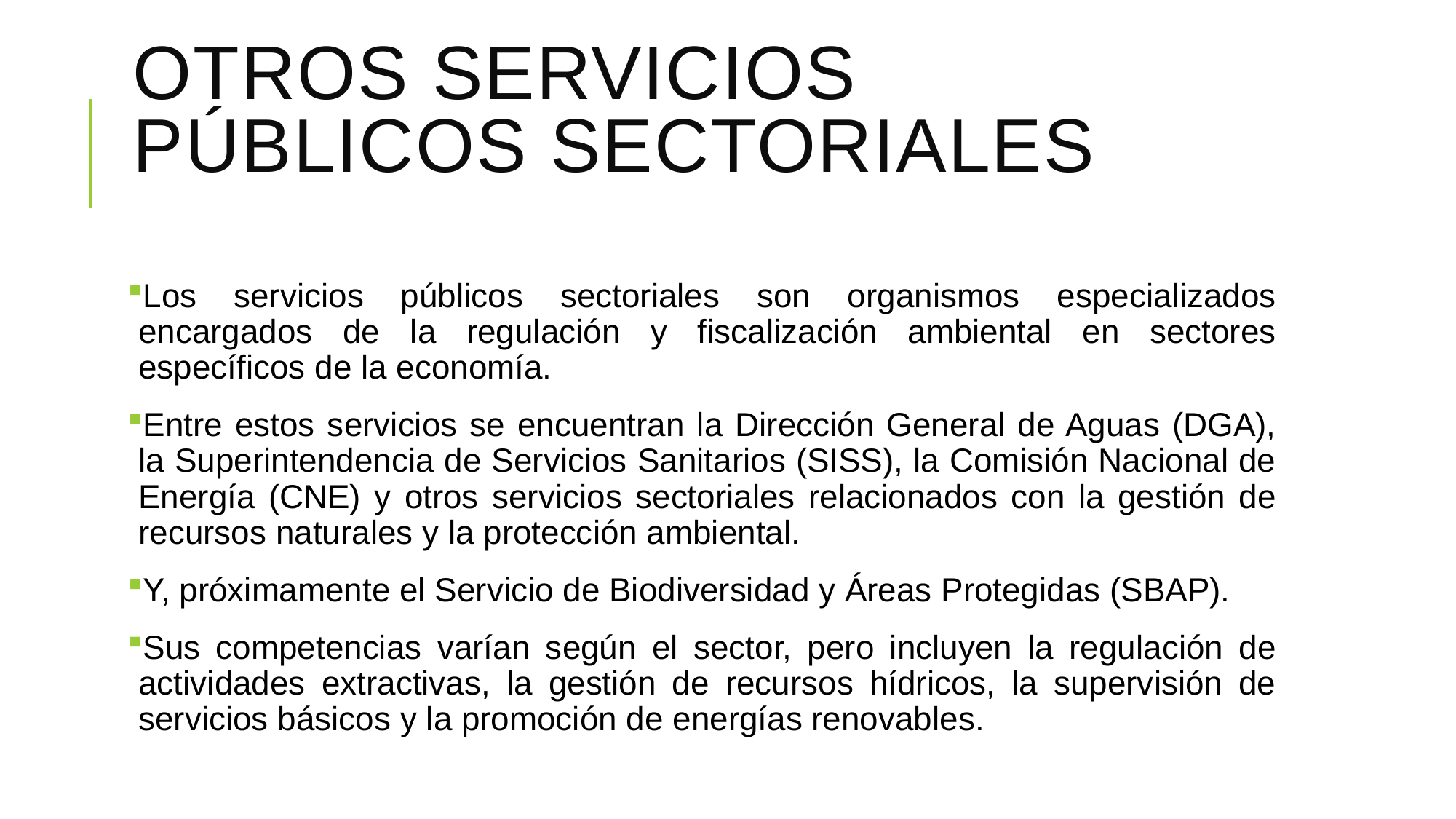

# Otros Servicios Públicos Sectoriales
Los servicios públicos sectoriales son organismos especializados encargados de la regulación y fiscalización ambiental en sectores específicos de la economía.
Entre estos servicios se encuentran la Dirección General de Aguas (DGA), la Superintendencia de Servicios Sanitarios (SISS), la Comisión Nacional de Energía (CNE) y otros servicios sectoriales relacionados con la gestión de recursos naturales y la protección ambiental.
Y, próximamente el Servicio de Biodiversidad y Áreas Protegidas (SBAP).
Sus competencias varían según el sector, pero incluyen la regulación de actividades extractivas, la gestión de recursos hídricos, la supervisión de servicios básicos y la promoción de energías renovables.